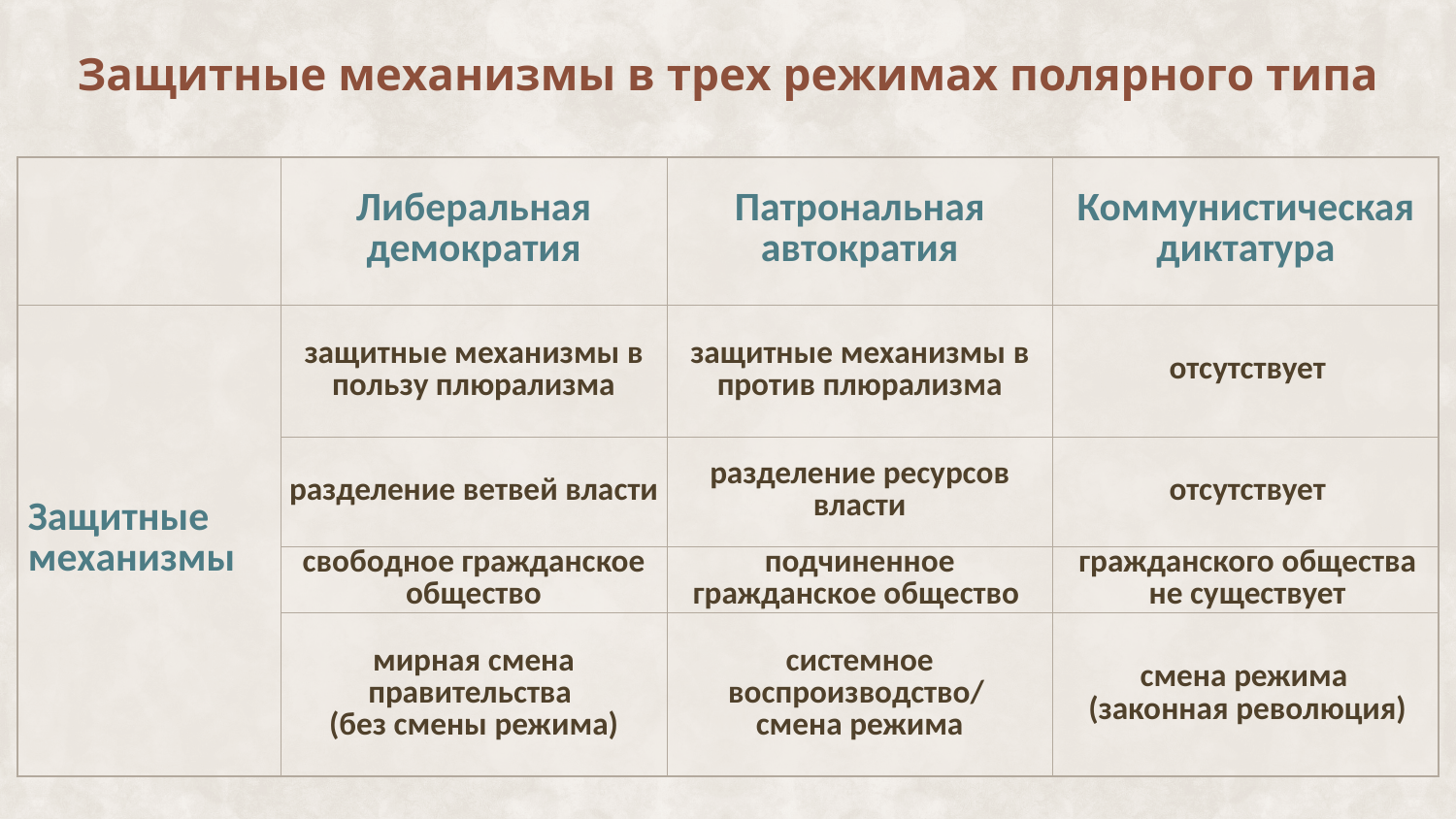

# Защитные механизмы в трех режимах полярного типа
|  | Либеральная демократия | Патрональная автократия | Коммунистическая диктатура |
| --- | --- | --- | --- |
| Защитные механизмы | защитные механизмы в пользу плюрализма | защитные механизмы в против плюрализма | отсутствует |
|  | разделение ветвей власти | разделение ресурсов власти | отсутствует |
|  | свободное гражданское общество | подчиненное гражданское общество | гражданского общества не существует |
|  | мирная смена правительства (без смены режима) | системное воспроизводство/ смена режима | смена режима (законная революция) |